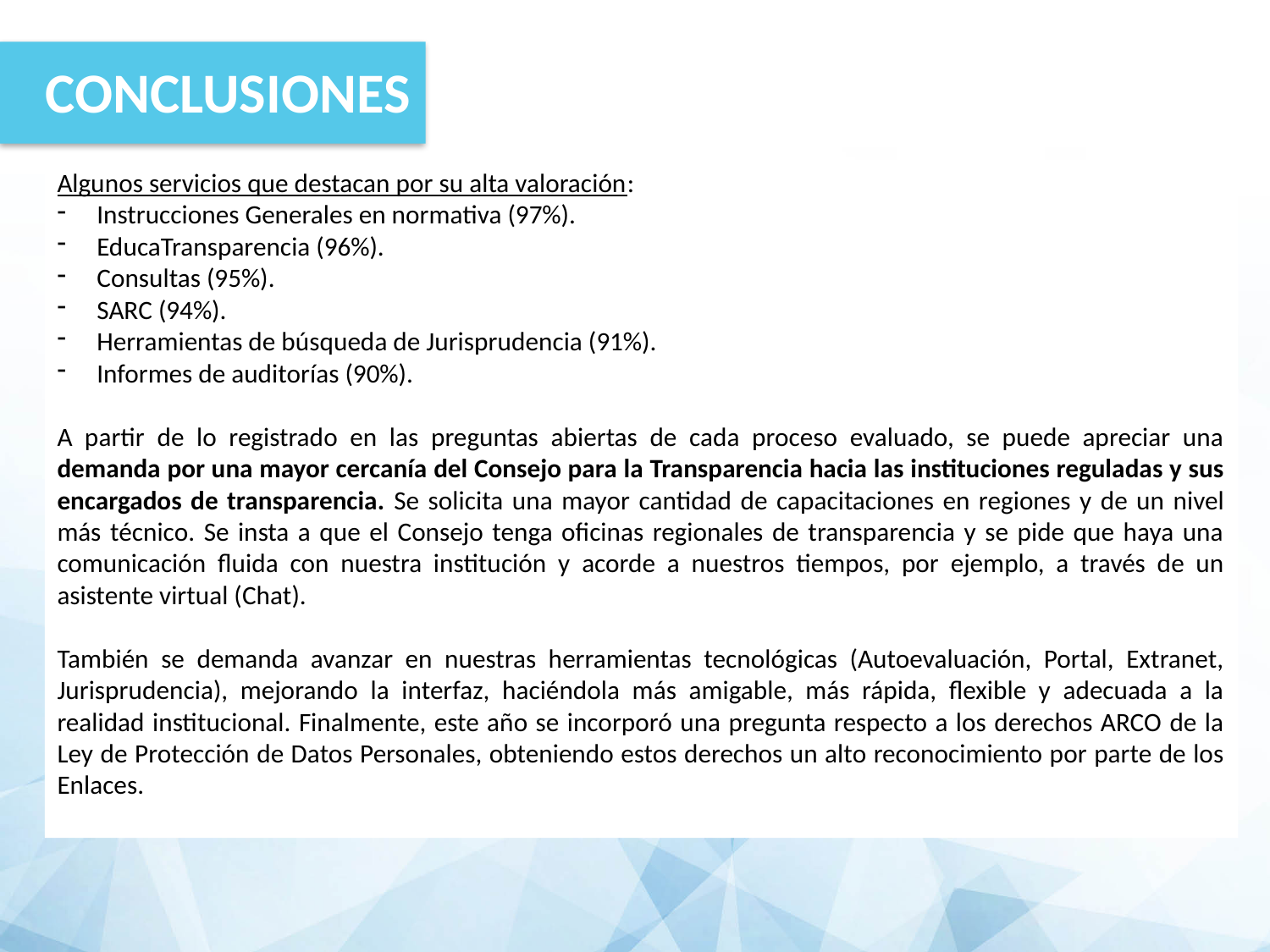

CONCLUSIONES
Algunos servicios que destacan por su alta valoración:
Instrucciones Generales en normativa (97%).
EducaTransparencia (96%).
Consultas (95%).
SARC (94%).
Herramientas de búsqueda de Jurisprudencia (91%).
Informes de auditorías (90%).

A partir de lo registrado en las preguntas abiertas de cada proceso evaluado, se puede apreciar una demanda por una mayor cercanía del Consejo para la Transparencia hacia las instituciones reguladas y sus encargados de transparencia. Se solicita una mayor cantidad de capacitaciones en regiones y de un nivel más técnico. Se insta a que el Consejo tenga oficinas regionales de transparencia y se pide que haya una comunicación fluida con nuestra institución y acorde a nuestros tiempos, por ejemplo, a través de un asistente virtual (Chat).

También se demanda avanzar en nuestras herramientas tecnológicas (Autoevaluación, Portal, Extranet, Jurisprudencia), mejorando la interfaz, haciéndola más amigable, más rápida, flexible y adecuada a la realidad institucional. Finalmente, este año se incorporó una pregunta respecto a los derechos ARCO de la Ley de Protección de Datos Personales, obteniendo estos derechos un alto reconocimiento por parte de los Enlaces.